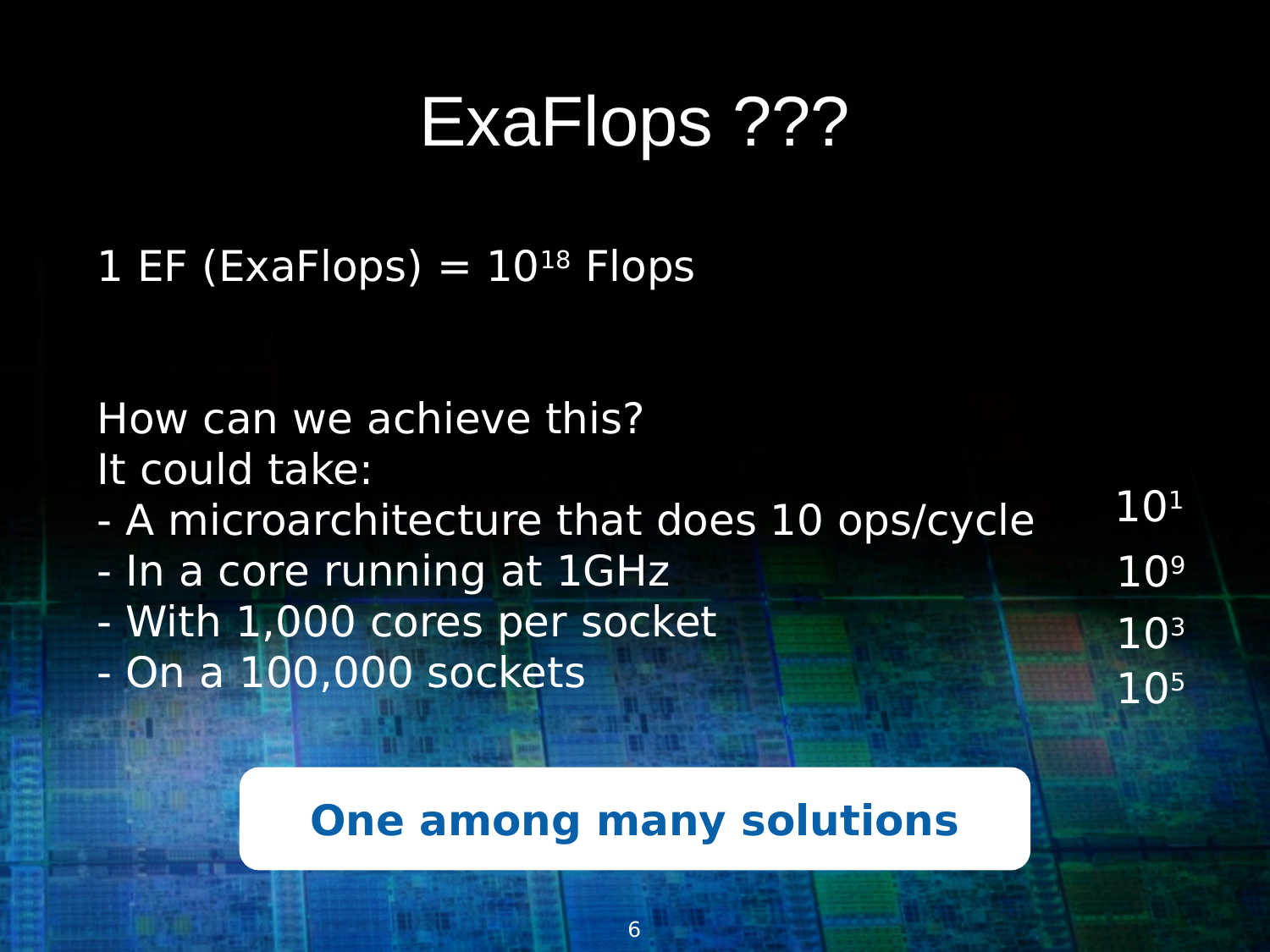

# ExaFlops ???
1 EF (ExaFlops) = 1018 Flops

How can we achieve this?
It could take:
- A microarchitecture that does 10 ops/cycle
- In a core running at 1GHz
- With 1,000 cores per socket
- On a 100,000 sockets
101
109
103
105
One among many solutions